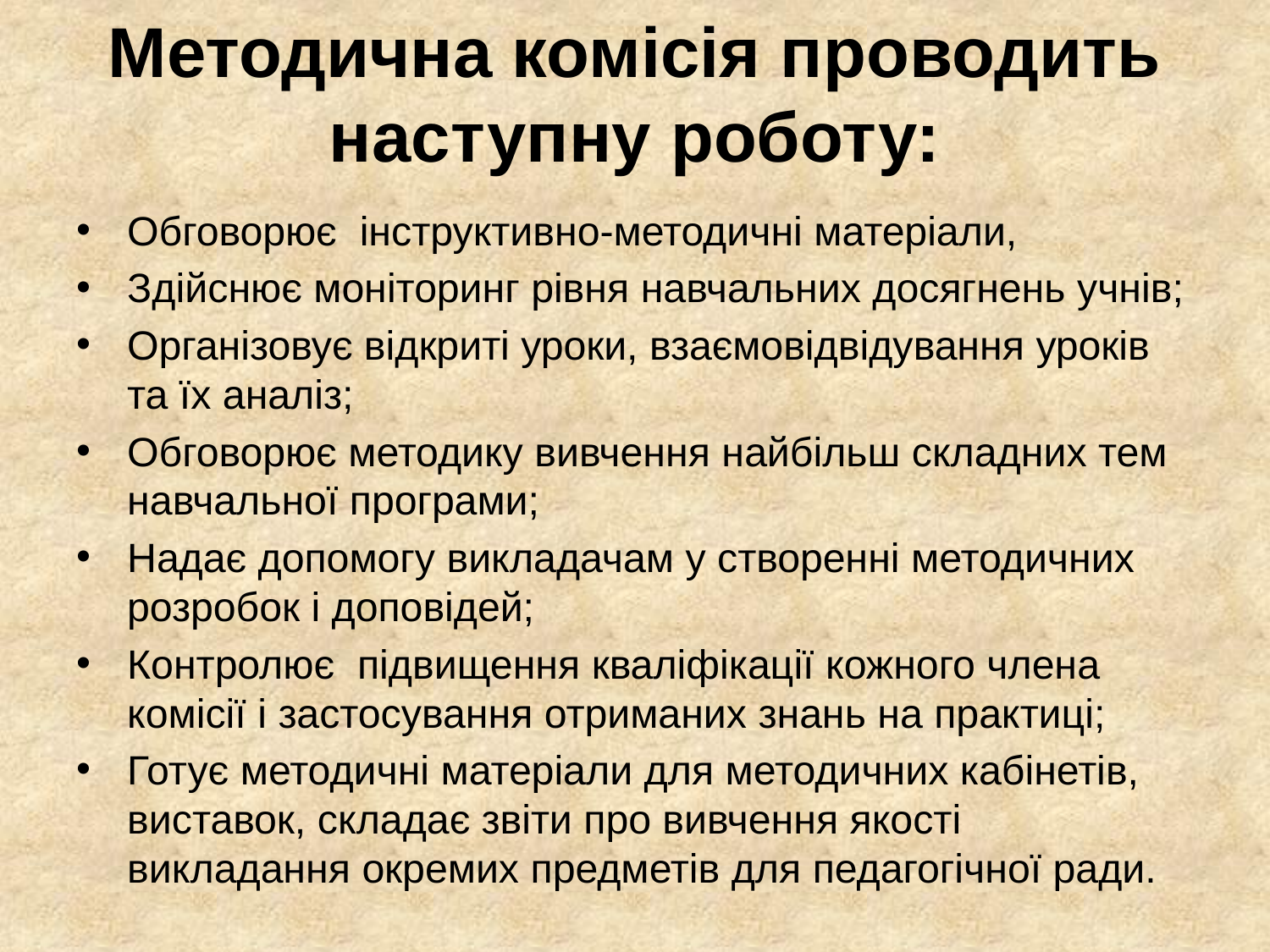

# Методична комісія проводить наступну роботу:
Обговорює  інструктивно-методичні матеріали,
Здійснює моніторинг рівня навчальних досягнень учнів;
Організовує відкриті уроки, взаємовідвідування уроків та їх аналіз;
Обговорює методику вивчення найбільш складних тем навчальної програми;
Надає допомогу викладачам у створенні методичних розробок і доповідей;
Контролює  підвищення кваліфікації кожного члена комісії і застосування отриманих знань на практиці;
Готує методичні матеріали для методичних кабінетів,  виставок, складає звіти про вивчення якості викладання окремих предметів для педагогічної ради.